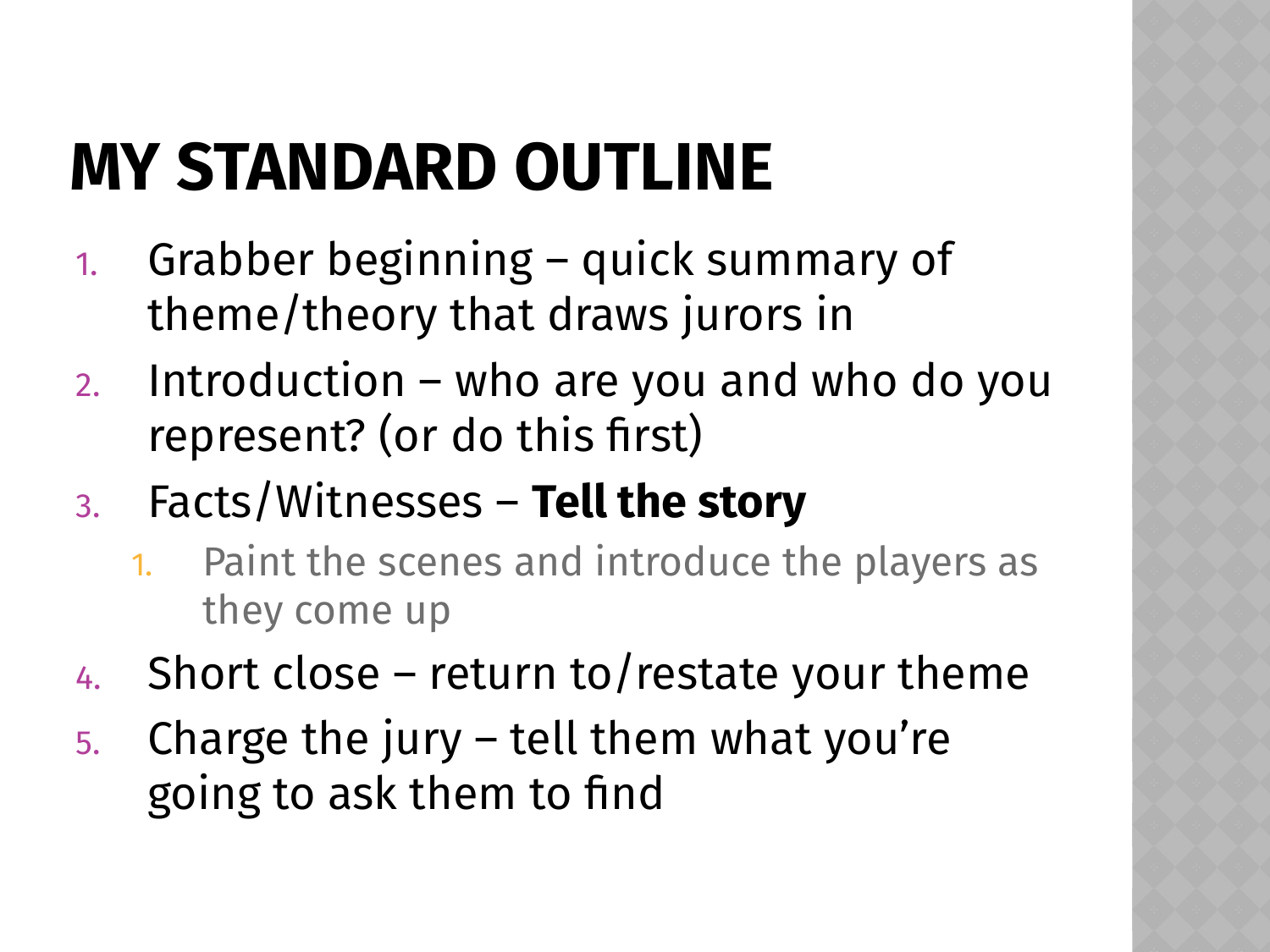

# My Standard Outline
Grabber beginning – quick summary of theme/theory that draws jurors in
Introduction – who are you and who do you represent? (or do this first)
Facts/Witnesses – Tell the story
Paint the scenes and introduce the players as they come up
Short close – return to/restate your theme
Charge the jury – tell them what you’re going to ask them to find